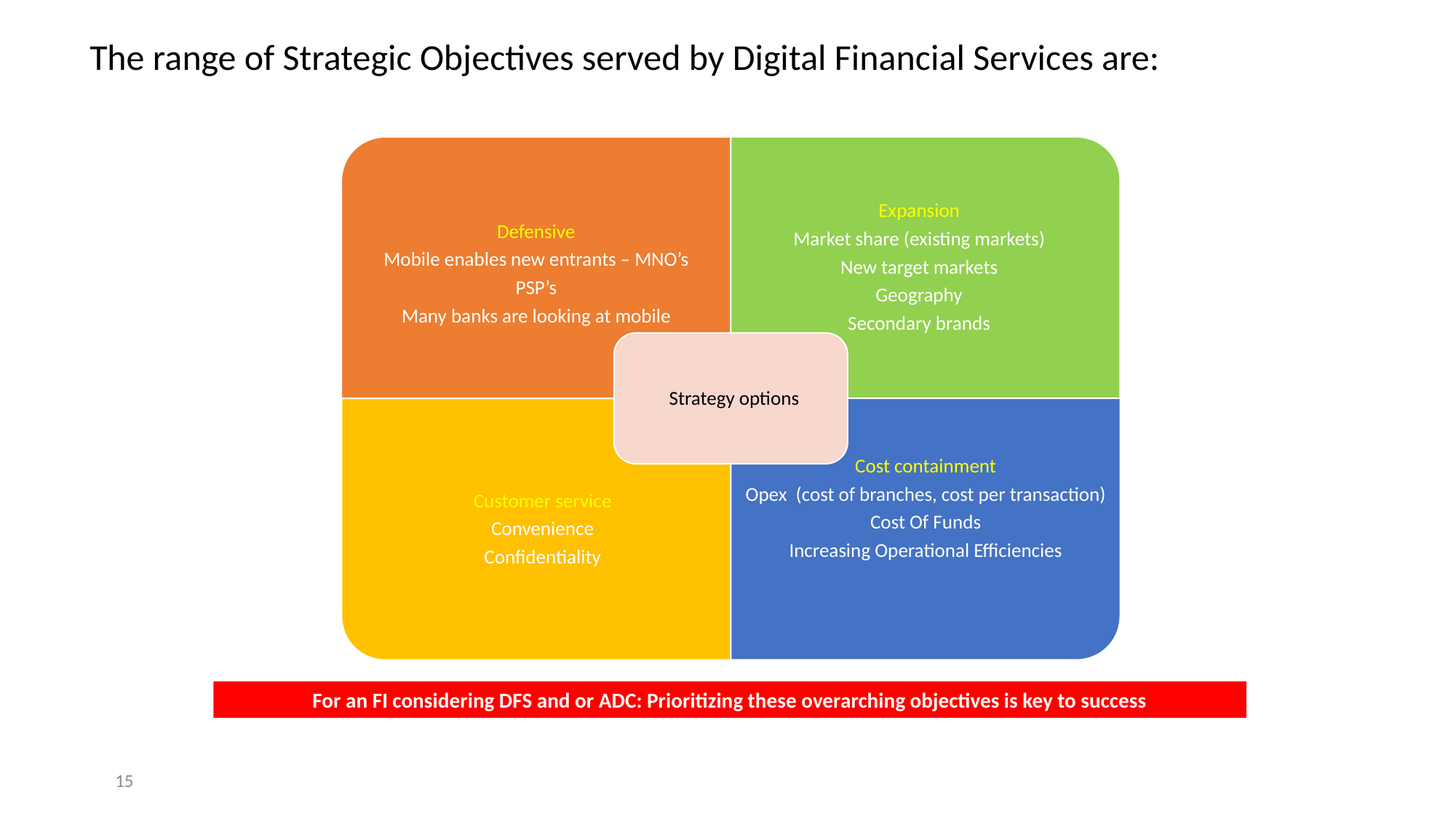

# The range of Strategic Objectives served by Digital Financial Services are:
Defensive
Mobile enables new entrants – MNO’s
PSP’s
Many banks are looking at mobile
Expansion
Market share (existing markets)
New target markets
Geography
Secondary brands
Customer service
Convenience
Confidentiality
Cost containment
Opex  (cost of branches, cost per transaction)
Cost Of Funds
Increasing Operational Efficiencies

Strategy options
For an FI considering DFS and or ADC: Prioritizing these overarching objectives is key to success
15